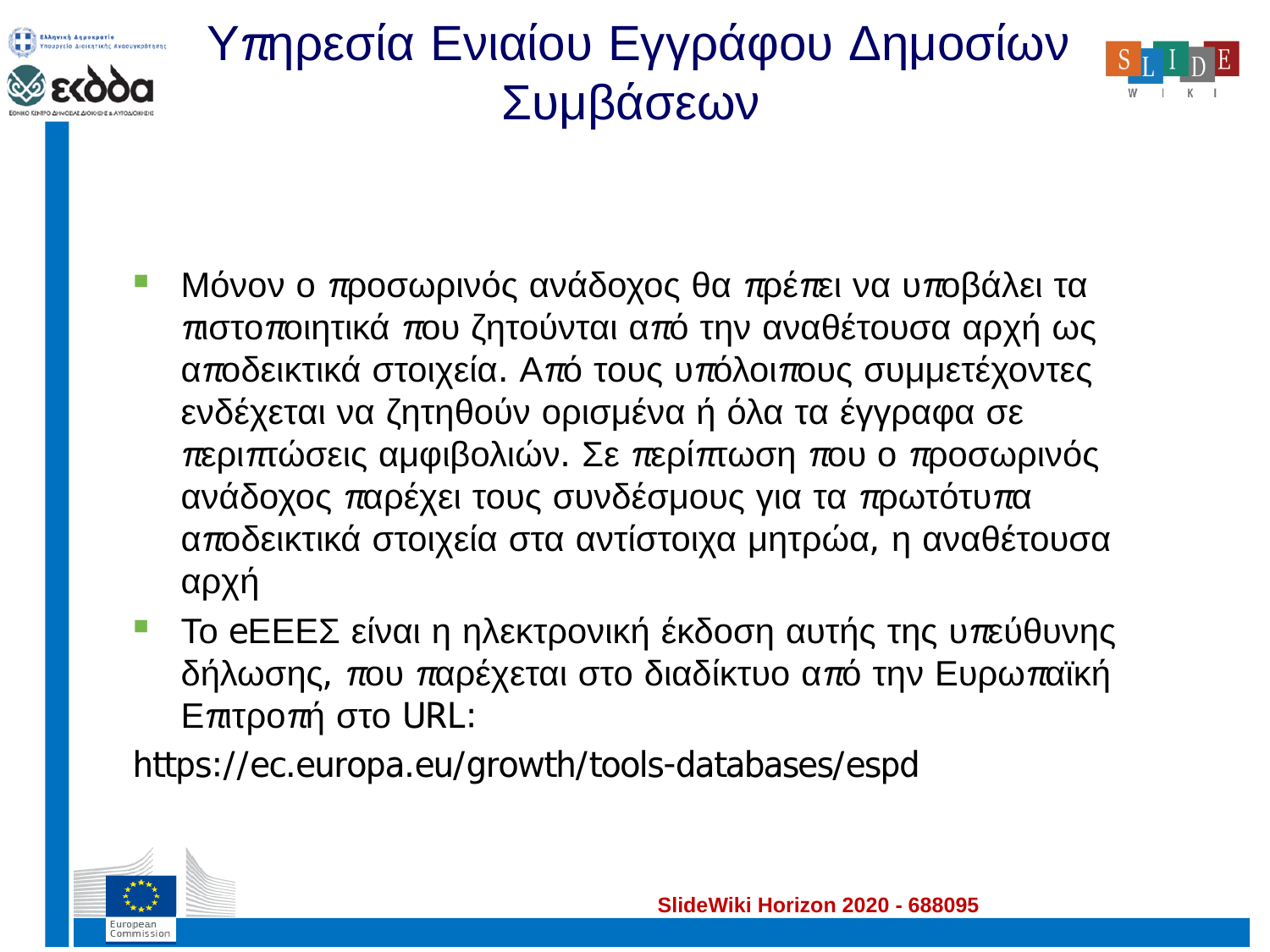

# Υπηρεσία Ενιαίου Εγγράφου Δημοσίων Συμβάσεων
Μόνον ο προσωρινός ανάδοχος θα πρέπει να υποβάλει τα πιστοποιητικά που ζητούνται από την αναθέτουσα αρχή ως αποδεικτικά στοιχεία. Από τους υπόλοιπους συμμετέχοντες ενδέχεται να ζητηθούν ορισμένα ή όλα τα έγγραφα σε περιπτώσεις αμφιβολιών. Σε περίπτωση που ο προσωρινός ανάδοχος παρέχει τους συνδέσμους για τα πρωτότυπα αποδεικτικά στοιχεία στα αντίστοιχα μητρώα, η αναθέτουσα αρχή
Το eΕΕΕΣ είναι η ηλεκτρονική έκδοση αυτής της υπεύθυνης δήλωσης, που παρέχεται στο διαδίκτυο από την Ευρωπαϊκή Επιτροπή στο URL:
https://ec.europa.eu/growth/tools-databases/espd